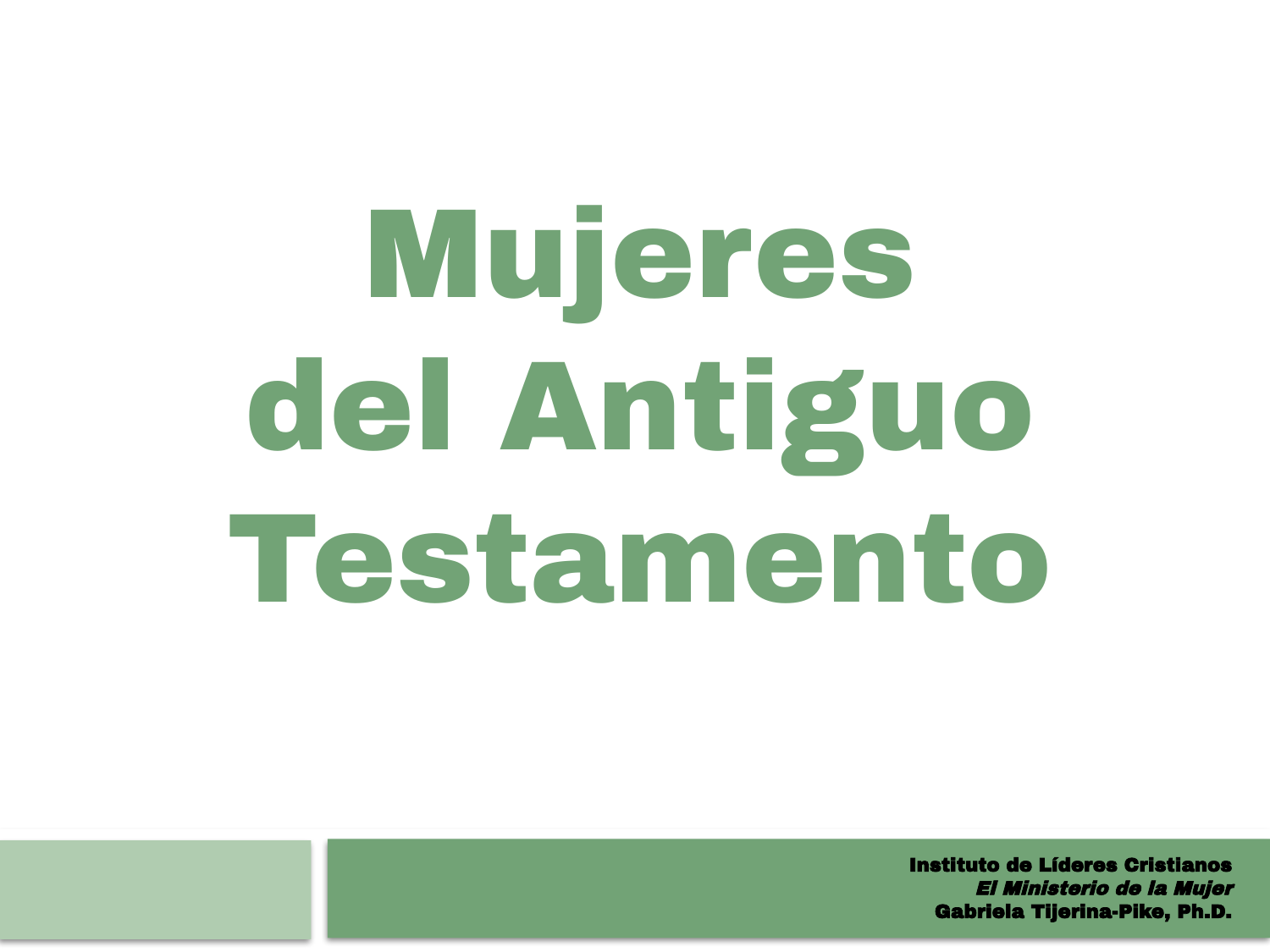

Mujeres
del Antiguo Testamento
Instituto de Líderes Cristianos
El Ministerio de la Mujer
Gabriela Tijerina-Pike, Ph.D.